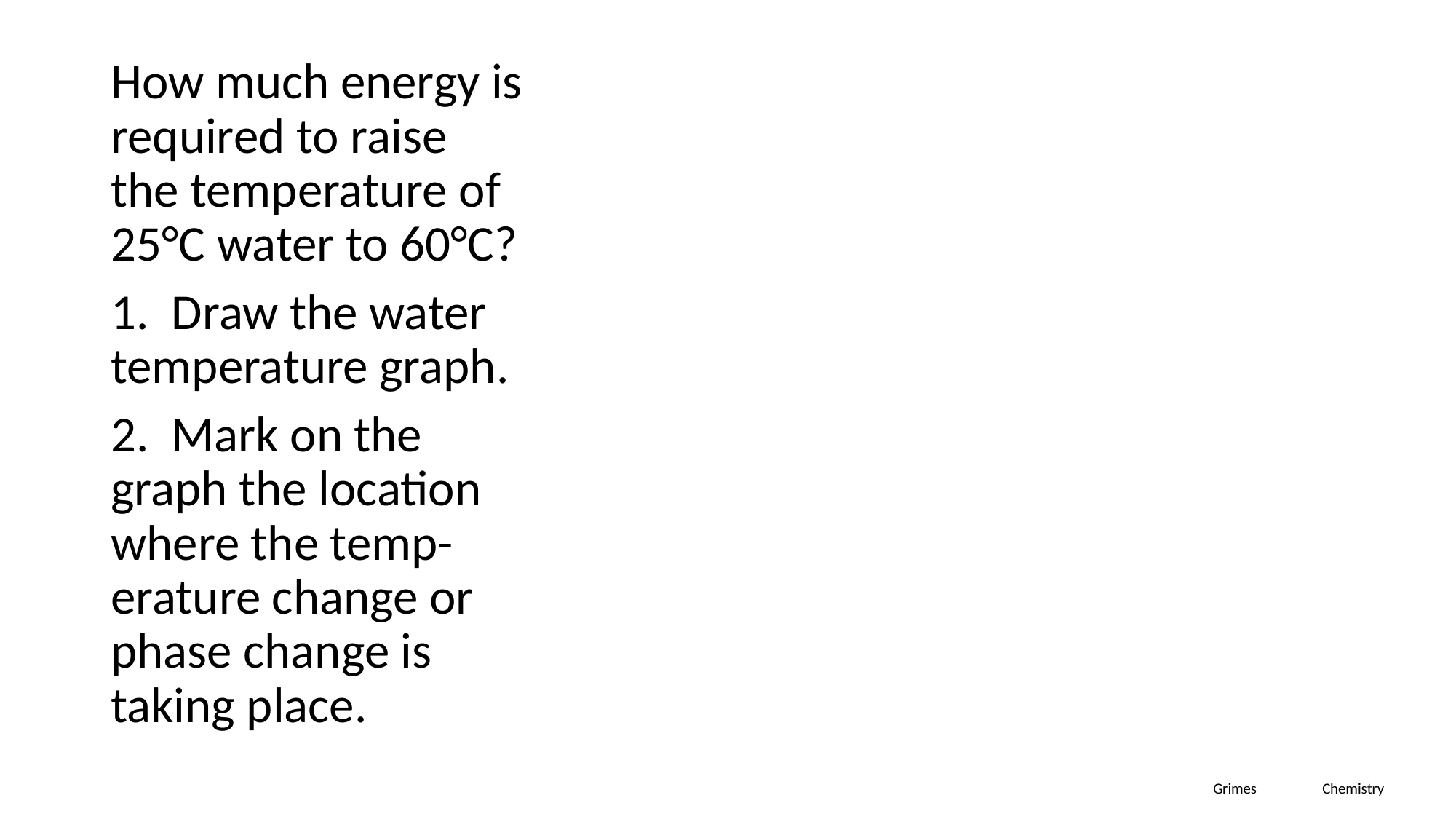

How much energy is required to raise the temperature of 25°C water to 60°C?
1.  Draw the water temperature graph.
2.  Mark on the graph the location where the temp-erature change or phase change is taking place.

Grimes	Chemistry